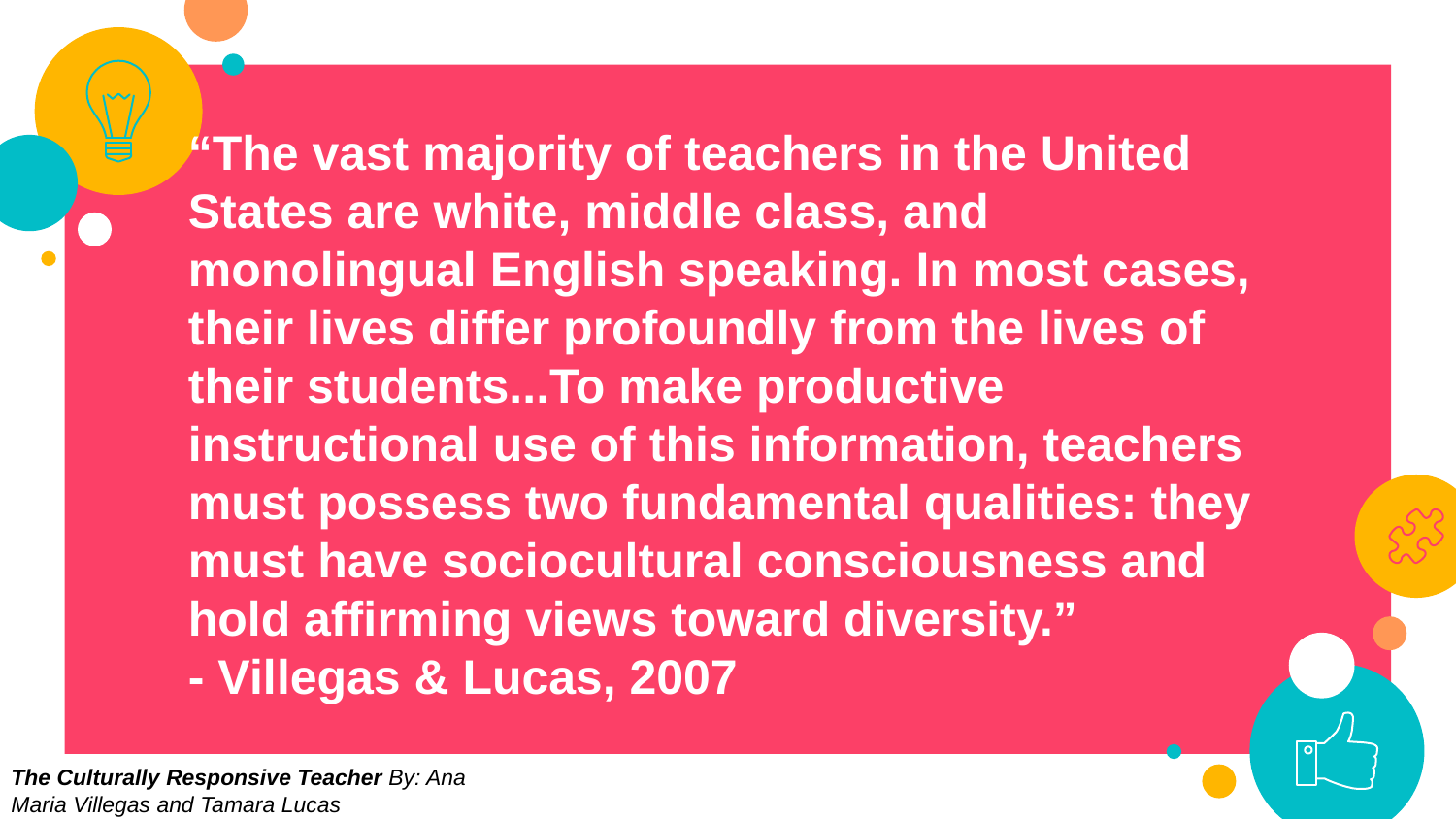

“The vast majority of teachers in the United States are white, middle class, and monolingual English speaking. In most cases, their lives differ profoundly from the lives of their students...To make productive instructional use of this information, teachers must possess two fundamental qualities: they must have sociocultural consciousness and hold affirming views toward diversity.”
- Villegas & Lucas, 2007
The Culturally Responsive Teacher By: Ana Maria Villegas and Tamara Lucas